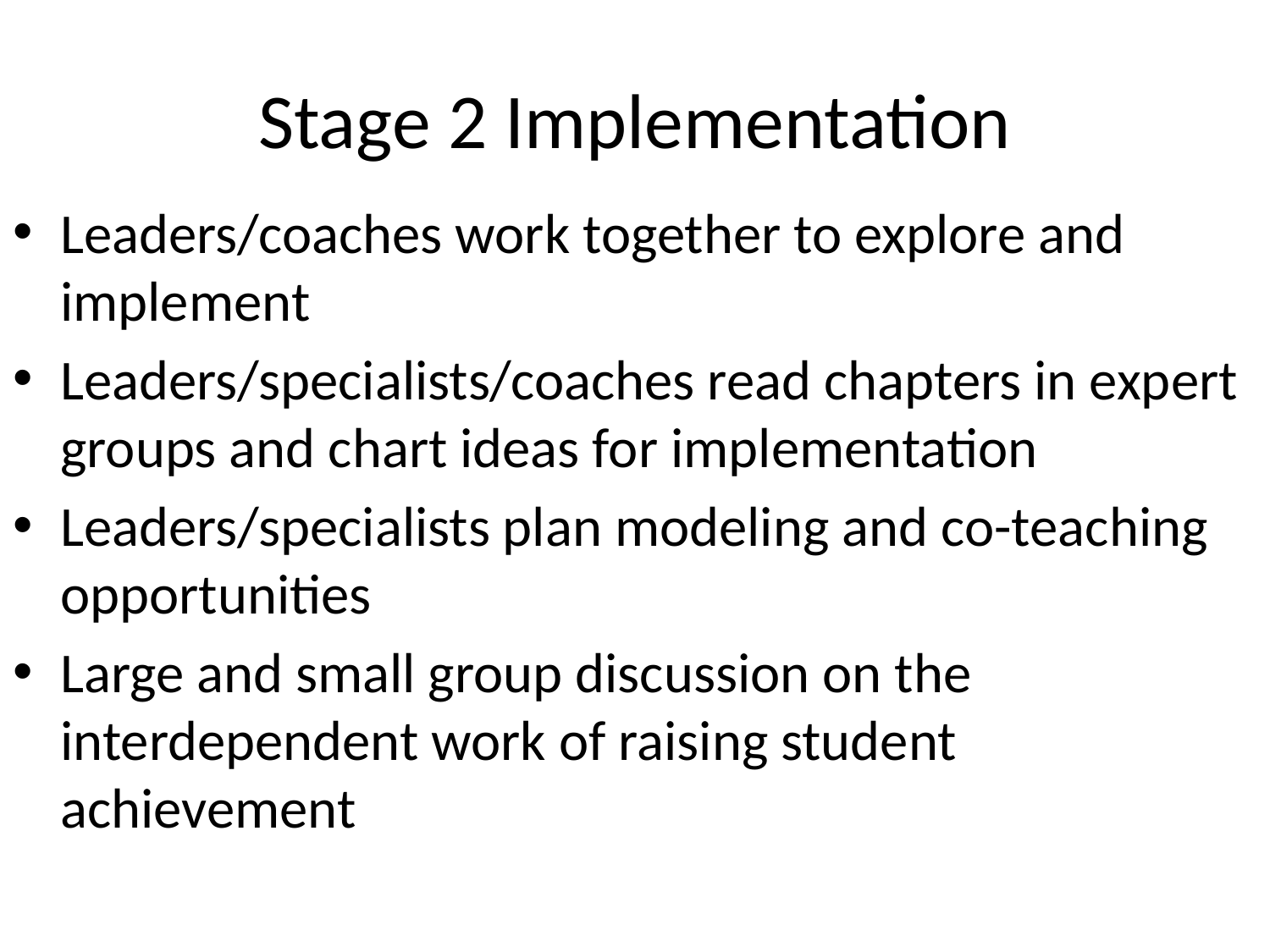

# Stage 2 Implementation
Leaders/coaches work together to explore and implement
Leaders/specialists/coaches read chapters in expert groups and chart ideas for implementation
Leaders/specialists plan modeling and co-teaching opportunities
Large and small group discussion on the interdependent work of raising student achievement